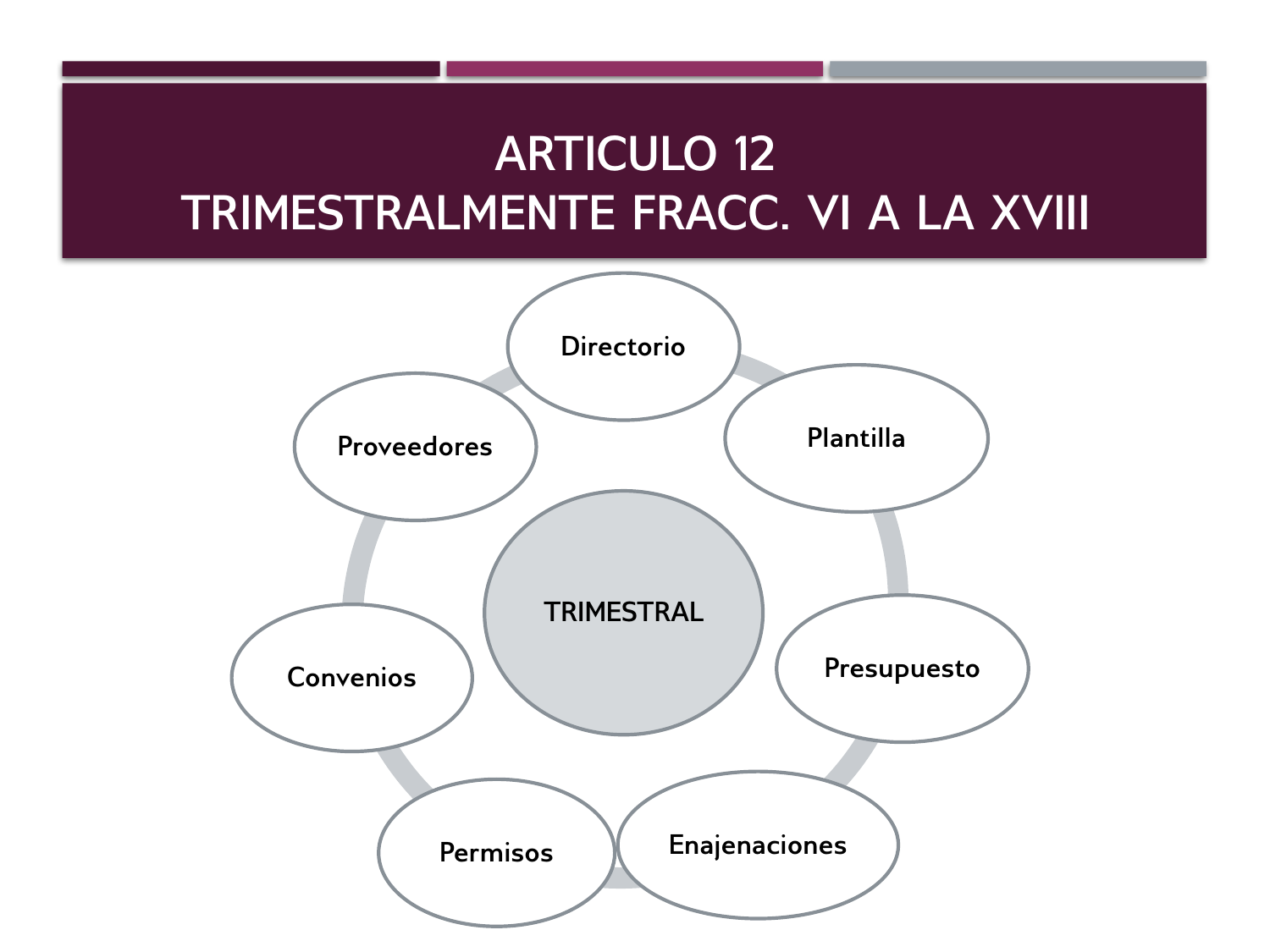

# ARTICULO 12 TRIMESTRALMENTE FRACC. VI A LA XVIII
TRIMESTRAL
Directorio
Plantilla
Presupuesto
Enajenaciones
Permisos
Convenios
Proveedores